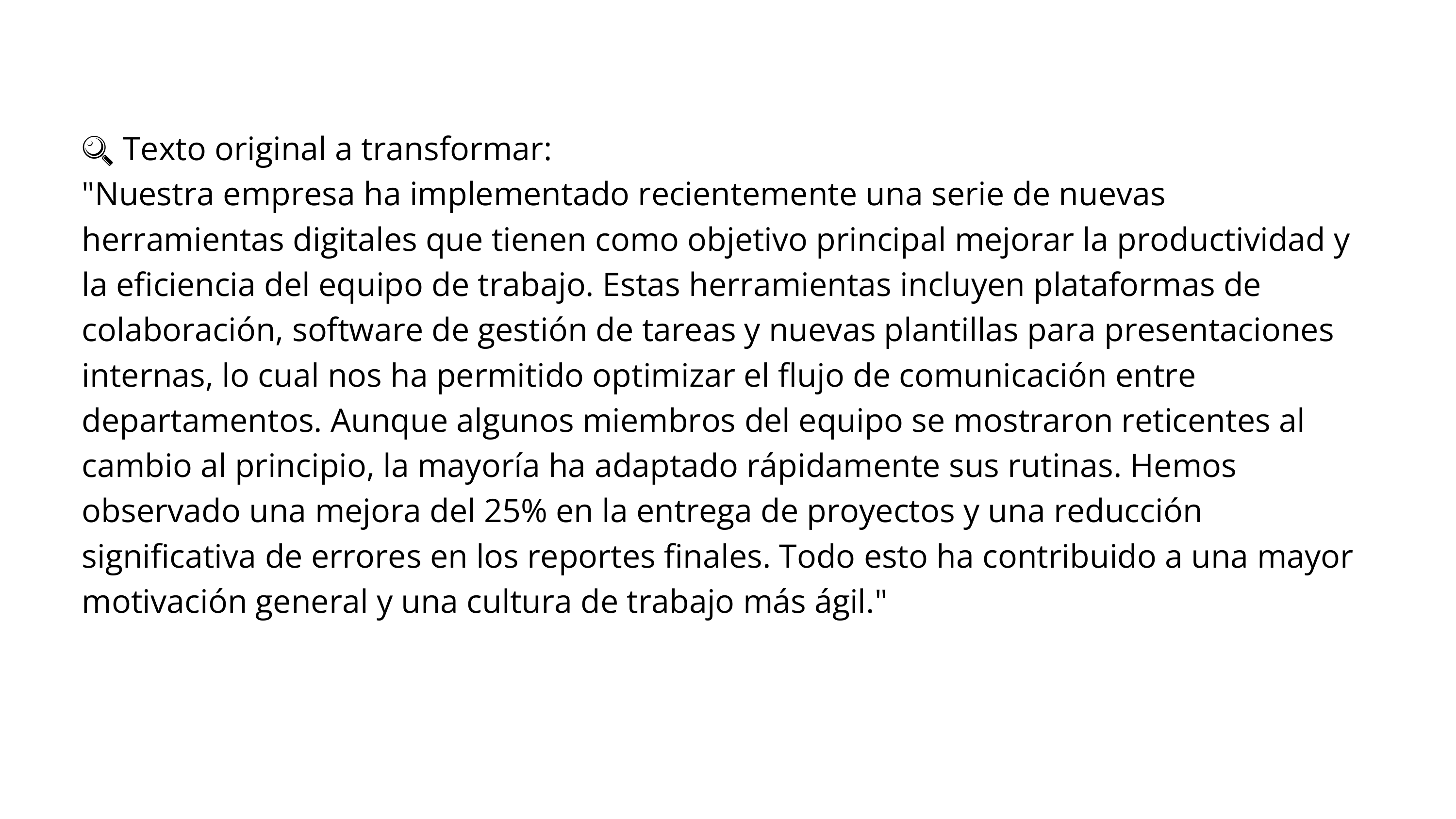

🔍 Texto original a transformar:
"Nuestra empresa ha implementado recientemente una serie de nuevas herramientas digitales que tienen como objetivo principal mejorar la productividad y la eficiencia del equipo de trabajo. Estas herramientas incluyen plataformas de colaboración, software de gestión de tareas y nuevas plantillas para presentaciones internas, lo cual nos ha permitido optimizar el flujo de comunicación entre departamentos. Aunque algunos miembros del equipo se mostraron reticentes al cambio al principio, la mayoría ha adaptado rápidamente sus rutinas. Hemos observado una mejora del 25% en la entrega de proyectos y una reducción significativa de errores en los reportes finales. Todo esto ha contribuido a una mayor motivación general y una cultura de trabajo más ágil."